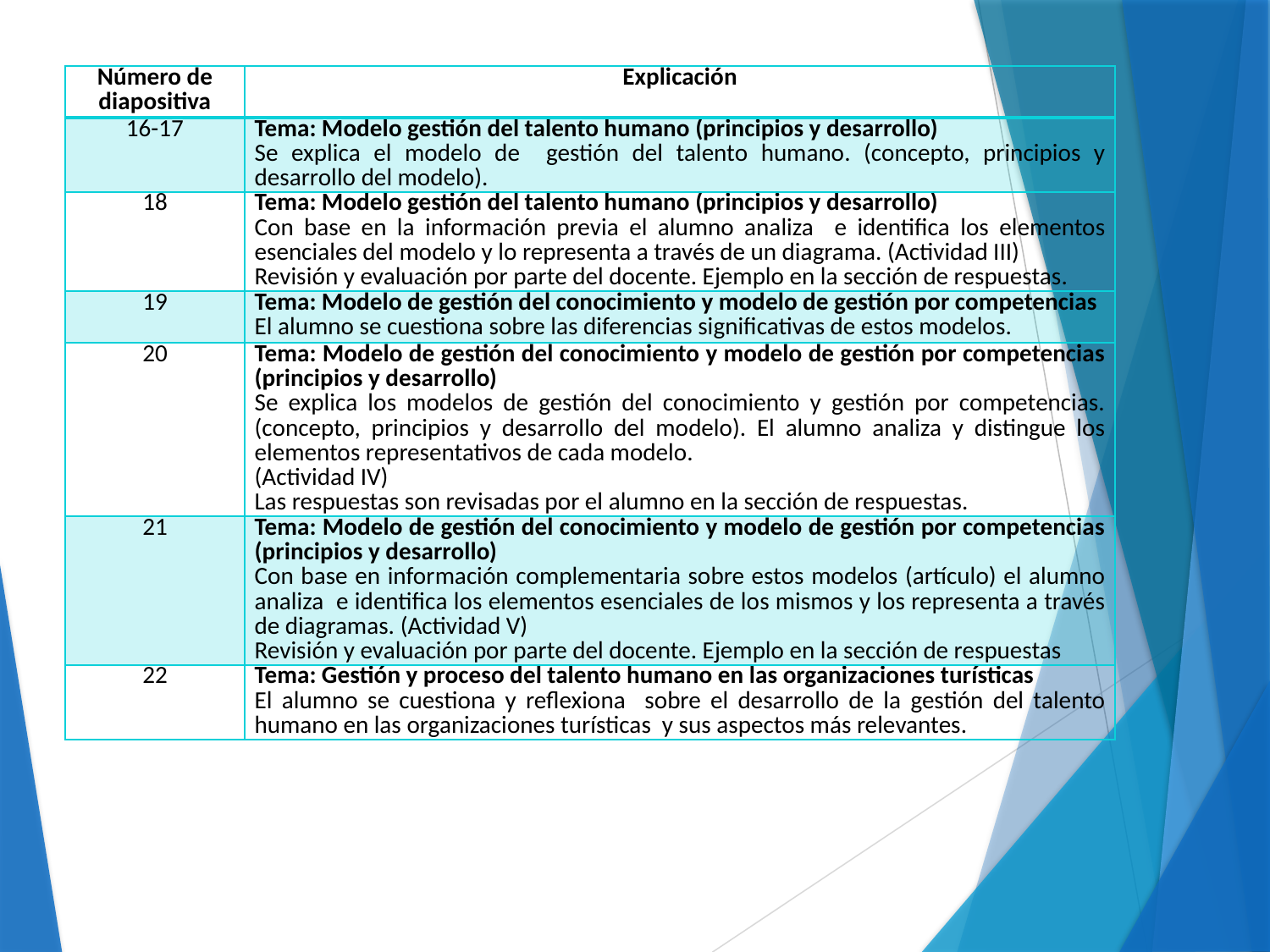

| Número de diapositiva | Explicación |
| --- | --- |
| 16-17 | Tema: Modelo gestión del talento humano (principios y desarrollo) Se explica el modelo de gestión del talento humano. (concepto, principios y desarrollo del modelo). |
| 18 | Tema: Modelo gestión del talento humano (principios y desarrollo) Con base en la información previa el alumno analiza e identifica los elementos esenciales del modelo y lo representa a través de un diagrama. (Actividad III) Revisión y evaluación por parte del docente. Ejemplo en la sección de respuestas. |
| 19 | Tema: Modelo de gestión del conocimiento y modelo de gestión por competencias El alumno se cuestiona sobre las diferencias significativas de estos modelos. |
| 20 | Tema: Modelo de gestión del conocimiento y modelo de gestión por competencias (principios y desarrollo) Se explica los modelos de gestión del conocimiento y gestión por competencias. (concepto, principios y desarrollo del modelo). El alumno analiza y distingue los elementos representativos de cada modelo. (Actividad IV) Las respuestas son revisadas por el alumno en la sección de respuestas. |
| 21 | Tema: Modelo de gestión del conocimiento y modelo de gestión por competencias (principios y desarrollo) Con base en información complementaria sobre estos modelos (artículo) el alumno analiza e identifica los elementos esenciales de los mismos y los representa a través de diagramas. (Actividad V) Revisión y evaluación por parte del docente. Ejemplo en la sección de respuestas |
| 22 | Tema: Gestión y proceso del talento humano en las organizaciones turísticas El alumno se cuestiona y reflexiona sobre el desarrollo de la gestión del talento humano en las organizaciones turísticas y sus aspectos más relevantes. |